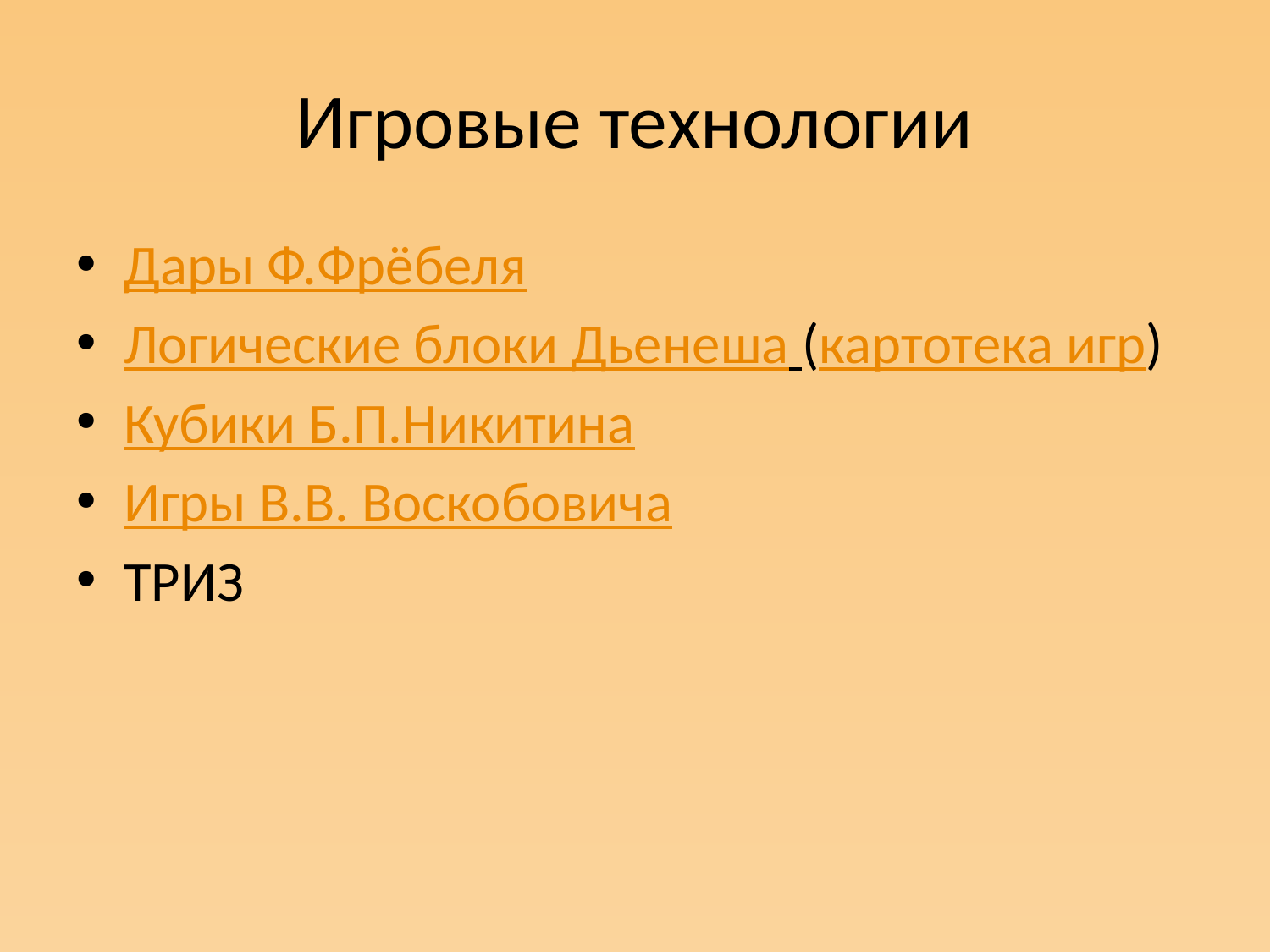

# Игровые технологии
Дары Ф.Фрёбеля
Логические блоки Дьенеша (картотека игр)
Кубики Б.П.Никитина
Игры В.В. Воскобовича
ТРИЗ